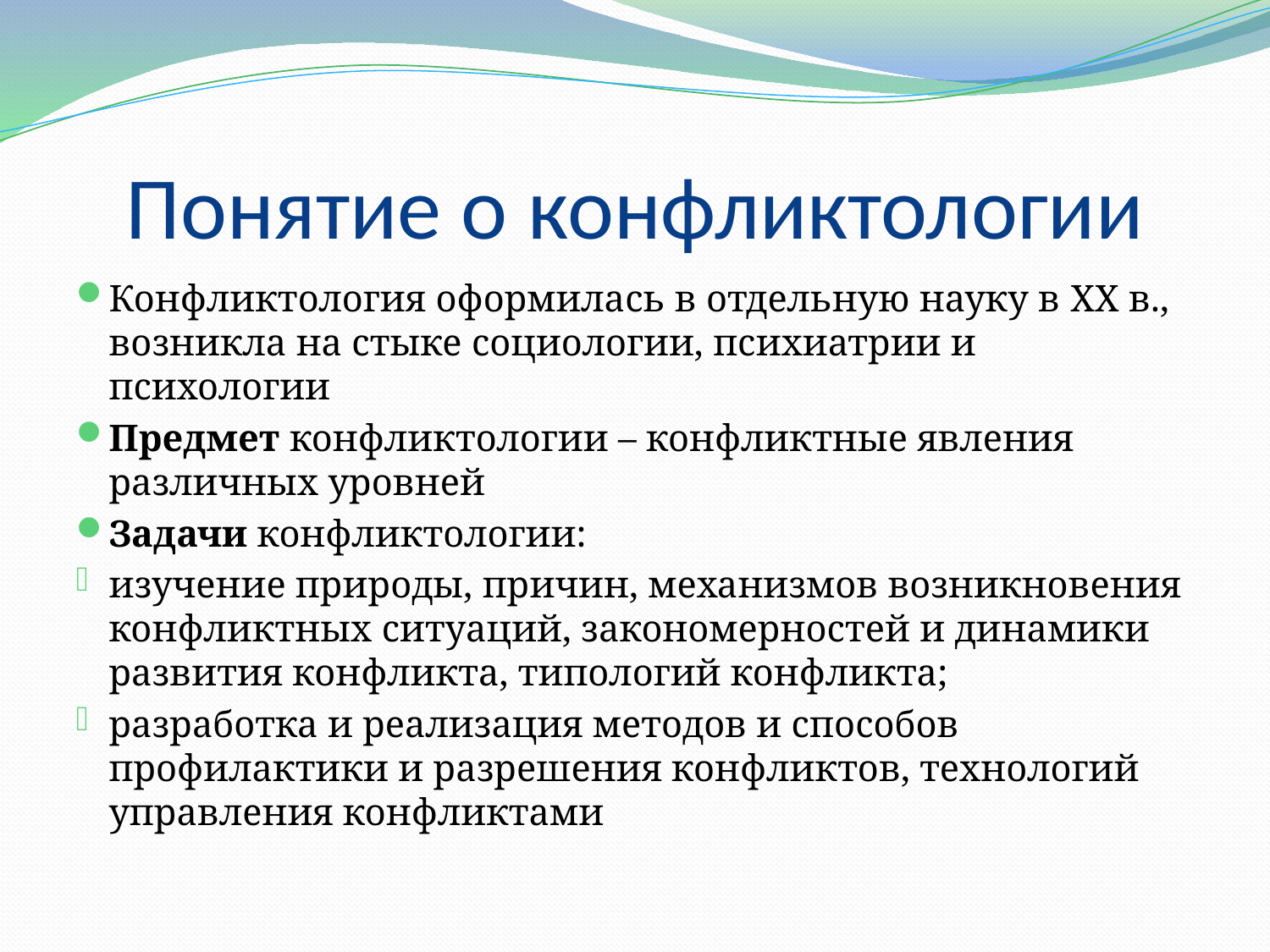

# Понятие о конфликтологии
Конфликтология оформилась в отдельную науку в XX в., возникла на стыке социологии, психиатрии и психологии
Предмет конфликтологии – конфликтные явления различных уровней
Задачи конфликтологии:
изучение природы, причин, механизмов возникновения конфликтных ситуаций, закономерностей и динамики развития конфликта, типологий конфликта;
разработка и реализация методов и способов профилактики и разрешения конфликтов, технологий управления конфликтами